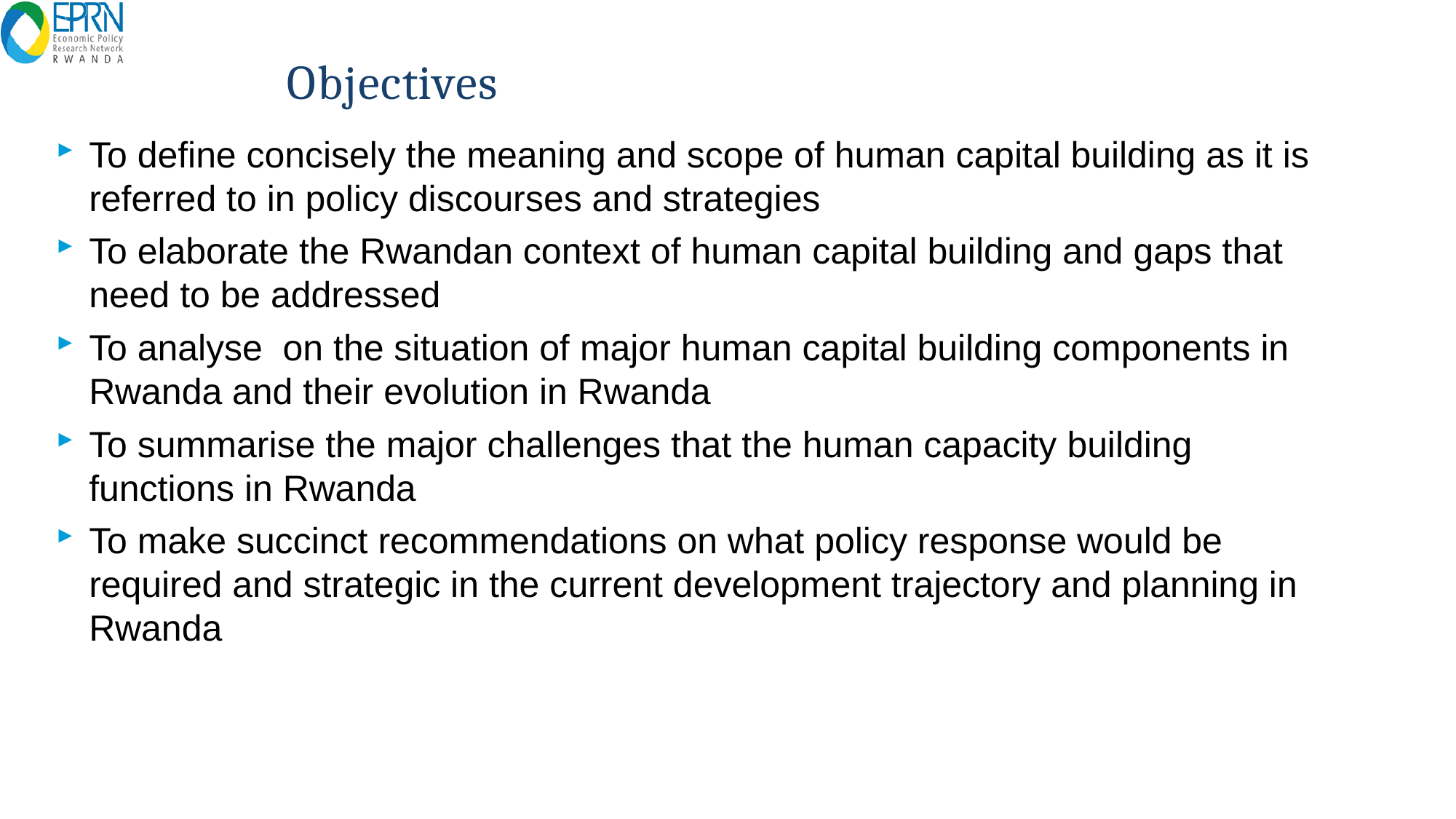

# Objectives
To define concisely the meaning and scope of human capital building as it is referred to in policy discourses and strategies
To elaborate the Rwandan context of human capital building and gaps that need to be addressed
To analyse  on the situation of major human capital building components in Rwanda and their evolution in Rwanda
To summarise the major challenges that the human capacity building functions in Rwanda
To make succinct recommendations on what policy response would be required and strategic in the current development trajectory and planning in Rwanda